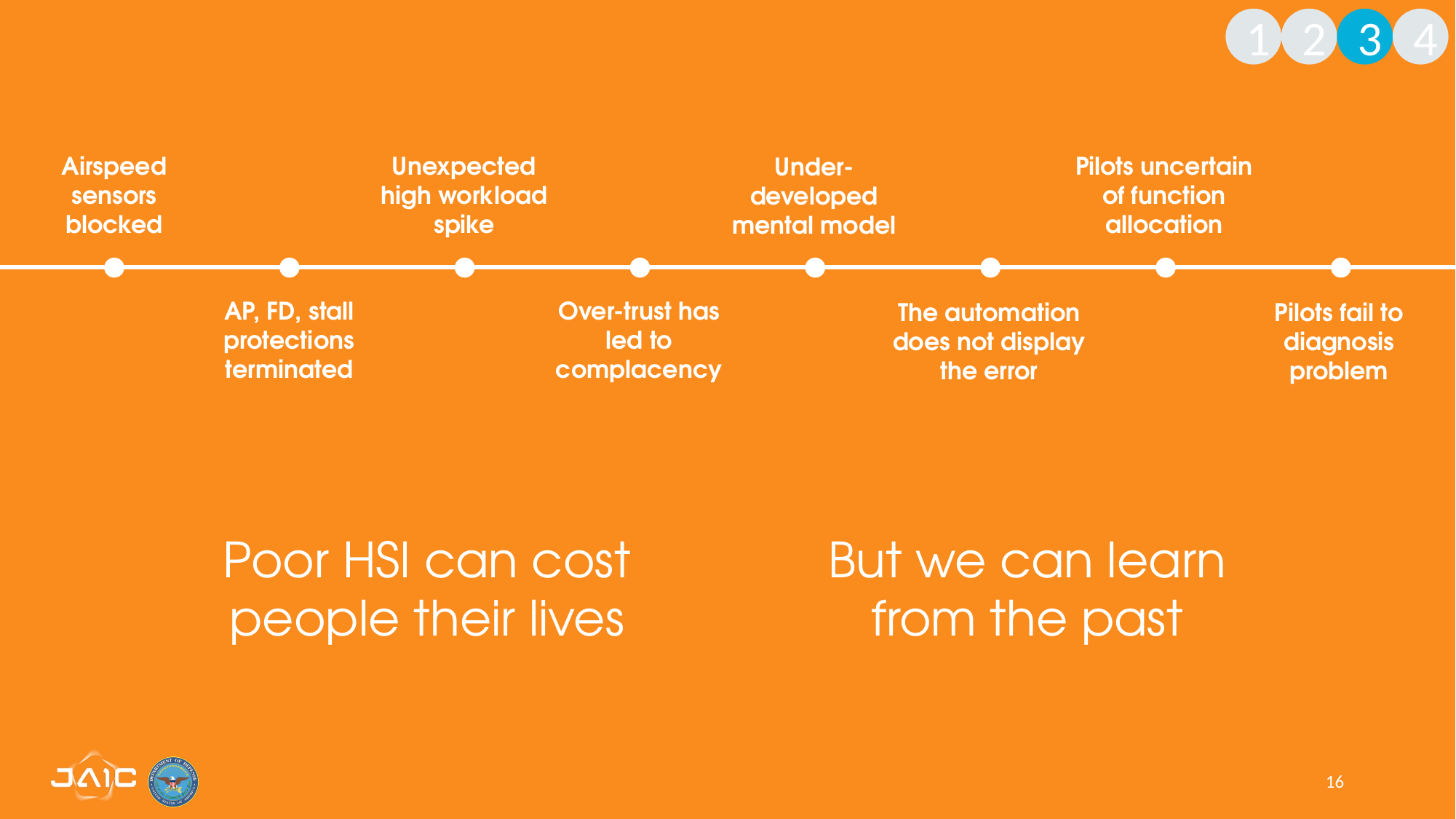

1
2
3
4
Airspeed sensors
blocked

Unexpected high workload spike
Pilots uncertain of function allocation
Under- developed mental model
AP, FD, stall protections terminated
Over-trust has led to complacency
The automation does not display the error
Pilots fail to diagnosis problem
Poor HSI can cost people their lives
But we can learn from the past
16